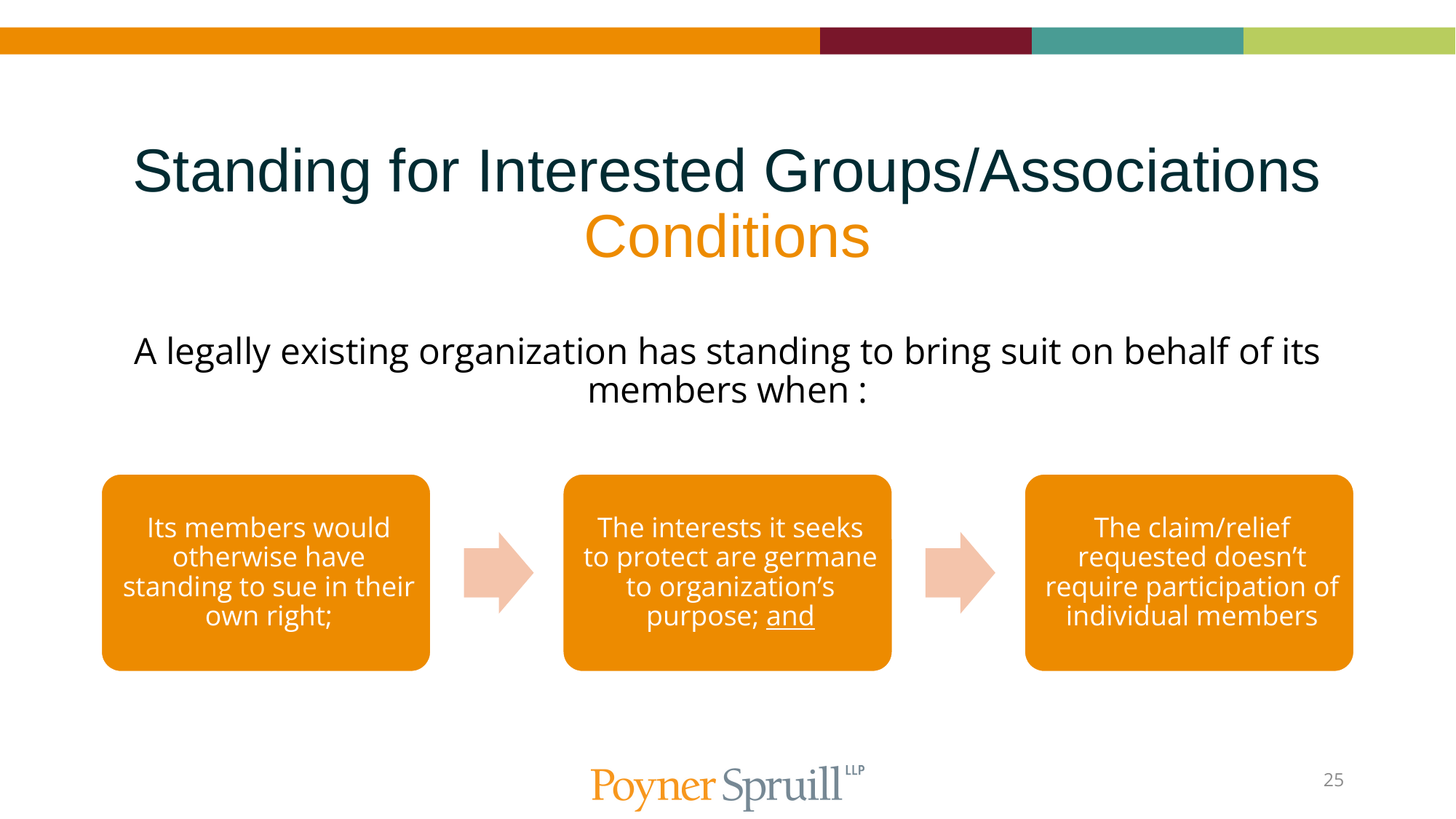

# Standing for Interested Groups/Associations Conditions
A legally existing organization has standing to bring suit on behalf of its members when :
Its members would otherwise have standing to sue in their own right;

The interests it seeks to protect are germane to organization’s purpose; and

The claim/relief requested doesn’t require participation of individual members
25